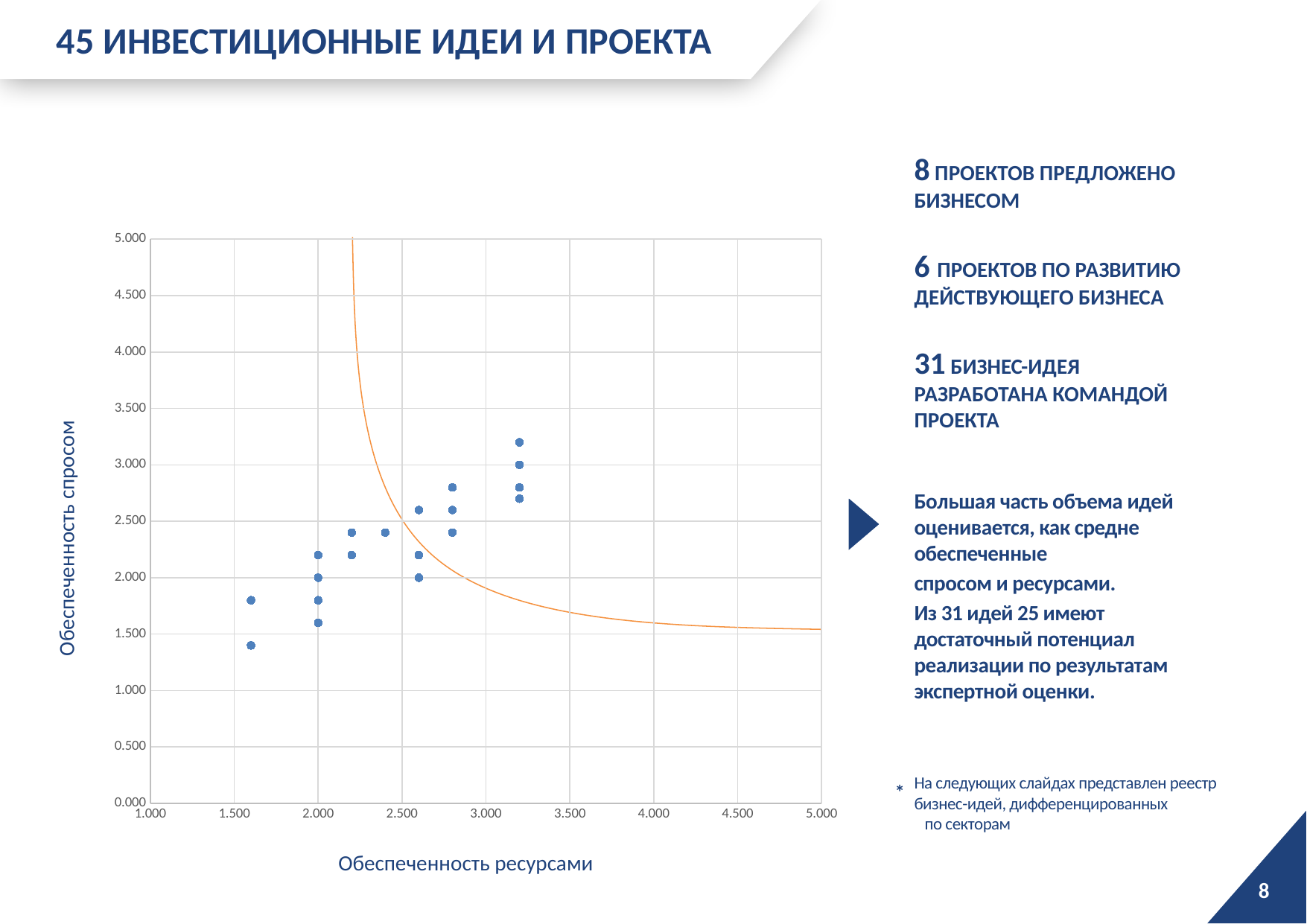

45 ИНВЕСТИЦИОННЫЕ ИДЕИ И ПРОЕКТА
8 ПРОЕКТОВ ПРЕДЛОЖЕНО БИЗНЕСОМ

6 ПРОЕКТОВ ПО РАЗВИТИЮ ДЕЙСТВУЮЩЕГО БИЗНЕСА

31 БИЗНЕС-ИДЕЯ РАЗРАБОТАНА КОМАНДОЙ ПРОЕКТА

### Chart

| Category |  |
|---|---|
Большая часть объема идей оценивается, как средне обеспеченные
спросом и ресурсами.
Из 31 идей 25 имеют достаточный потенциал реализации по результатам экспертной оценки.

Обеспеченность спросом
*
На следующих слайдах представлен реестр бизнес-идей, дифференцированных                          по секторам

Обеспеченность ресурсами
8